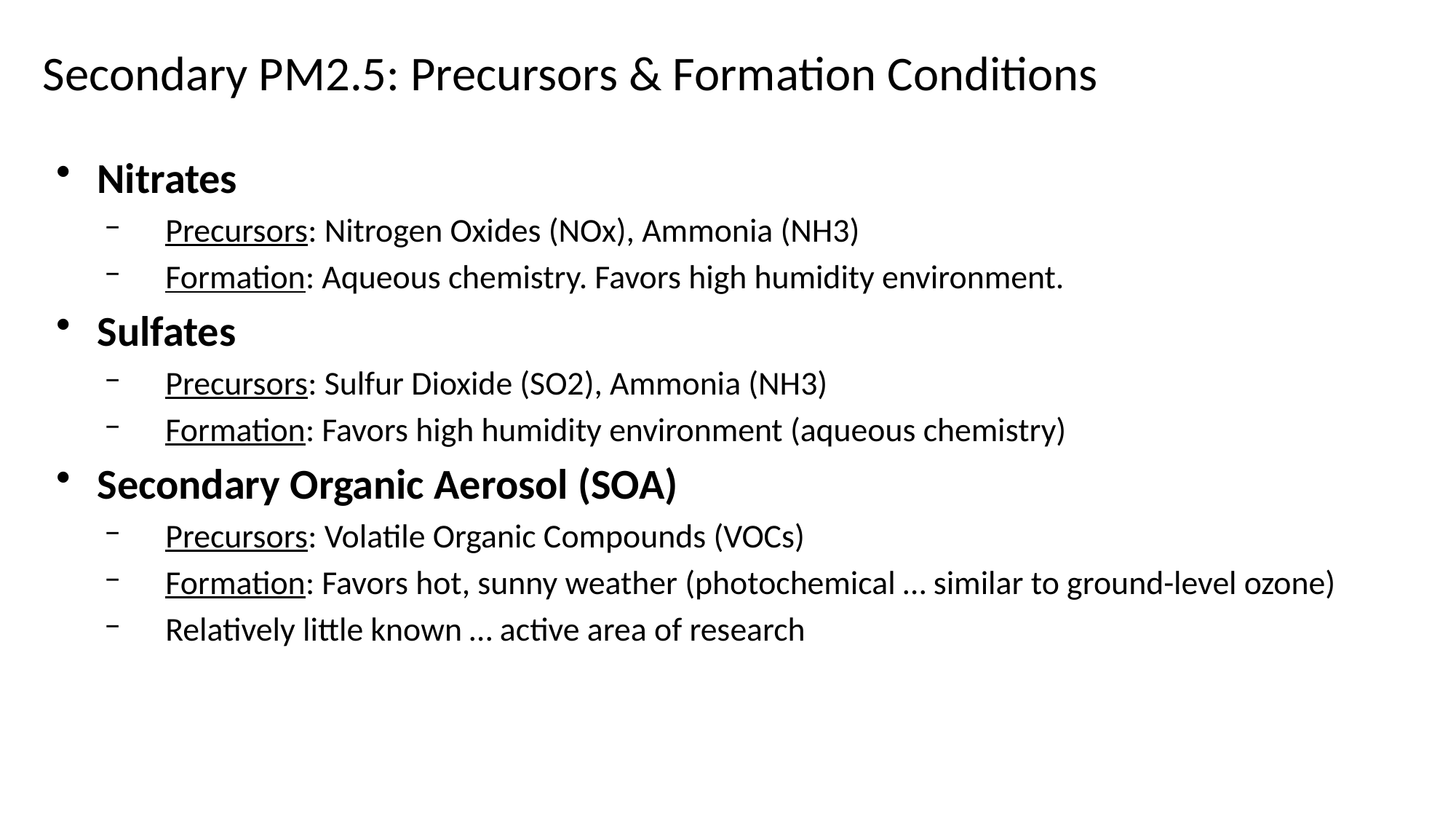

Secondary PM2.5: Precursors & Formation Conditions
Nitrates
Precursors: Nitrogen Oxides (NOx), Ammonia (NH3)
Formation: Aqueous chemistry. Favors high humidity environment.
Sulfates
Precursors: Sulfur Dioxide (SO2), Ammonia (NH3)
Formation: Favors high humidity environment (aqueous chemistry)
Secondary Organic Aerosol (SOA)
Precursors: Volatile Organic Compounds (VOCs)
Formation: Favors hot, sunny weather (photochemical … similar to ground-level ozone)
Relatively little known … active area of research